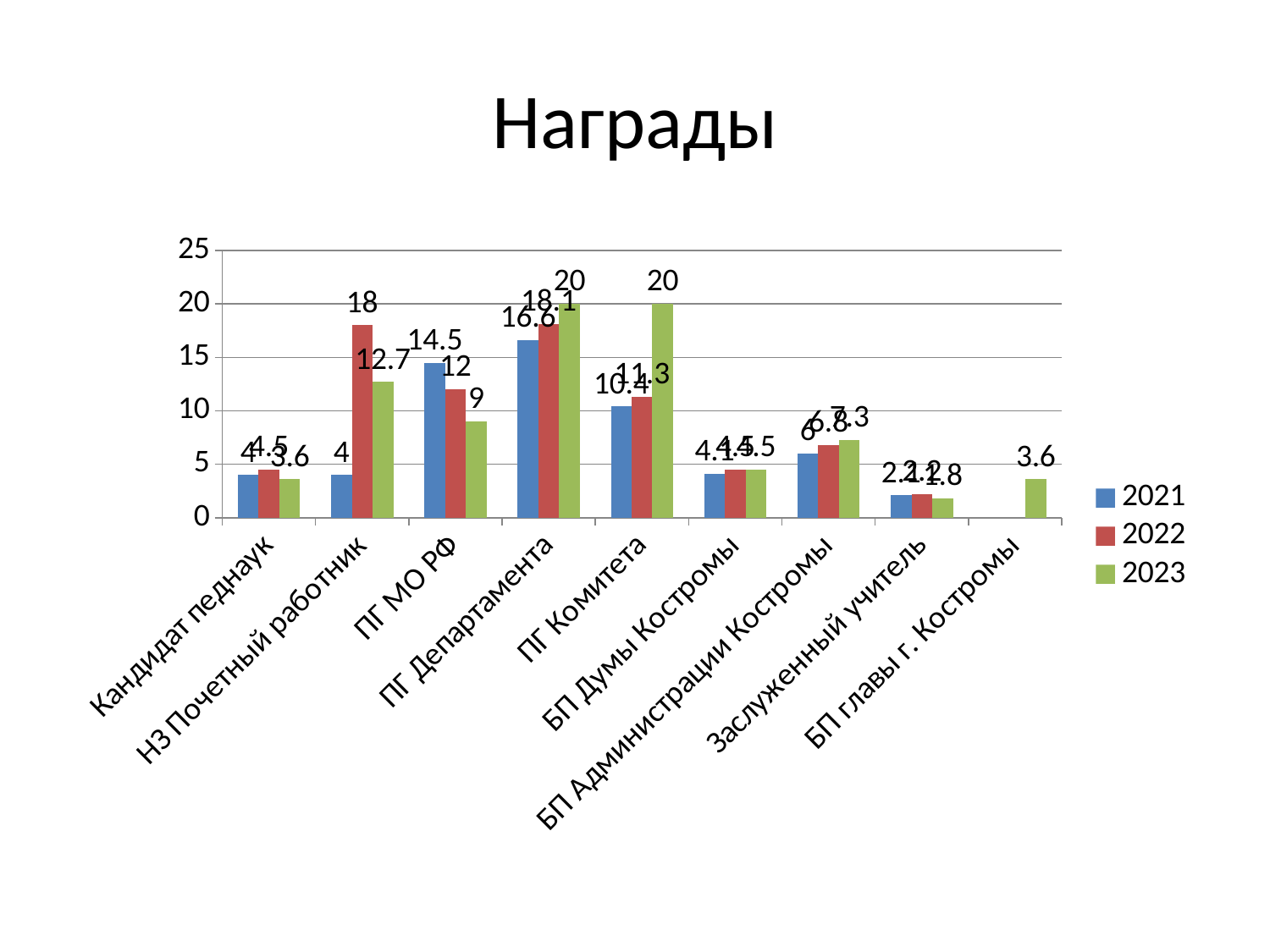

# Награды

### Chart

| Category | 2021 | 2022 | 2023 |
|---|---|---|---|
| Кандидат педнаук | 4.0 | 4.5 | 3.6 |
| НЗ Почетный работник | 4.0 | 18.0 | 12.7 |
| ПГ МО РФ | 14.5 | 12.0 | 9.0 |
| ПГ Департамента | 16.6 | 18.1 | 20.0 |
| ПГ Комитета | 10.4 | 11.3 | 20.0 |
| БП Думы Костромы | 4.1 | 4.5 | 4.5 |
| БП Администрации Костромы | 6.0 | 6.8 | 7.3 |
| Заслуженный учитель | 2.1 | 2.2 | 1.8 |
| БП главы г. Костромы | None | None | 3.6 |